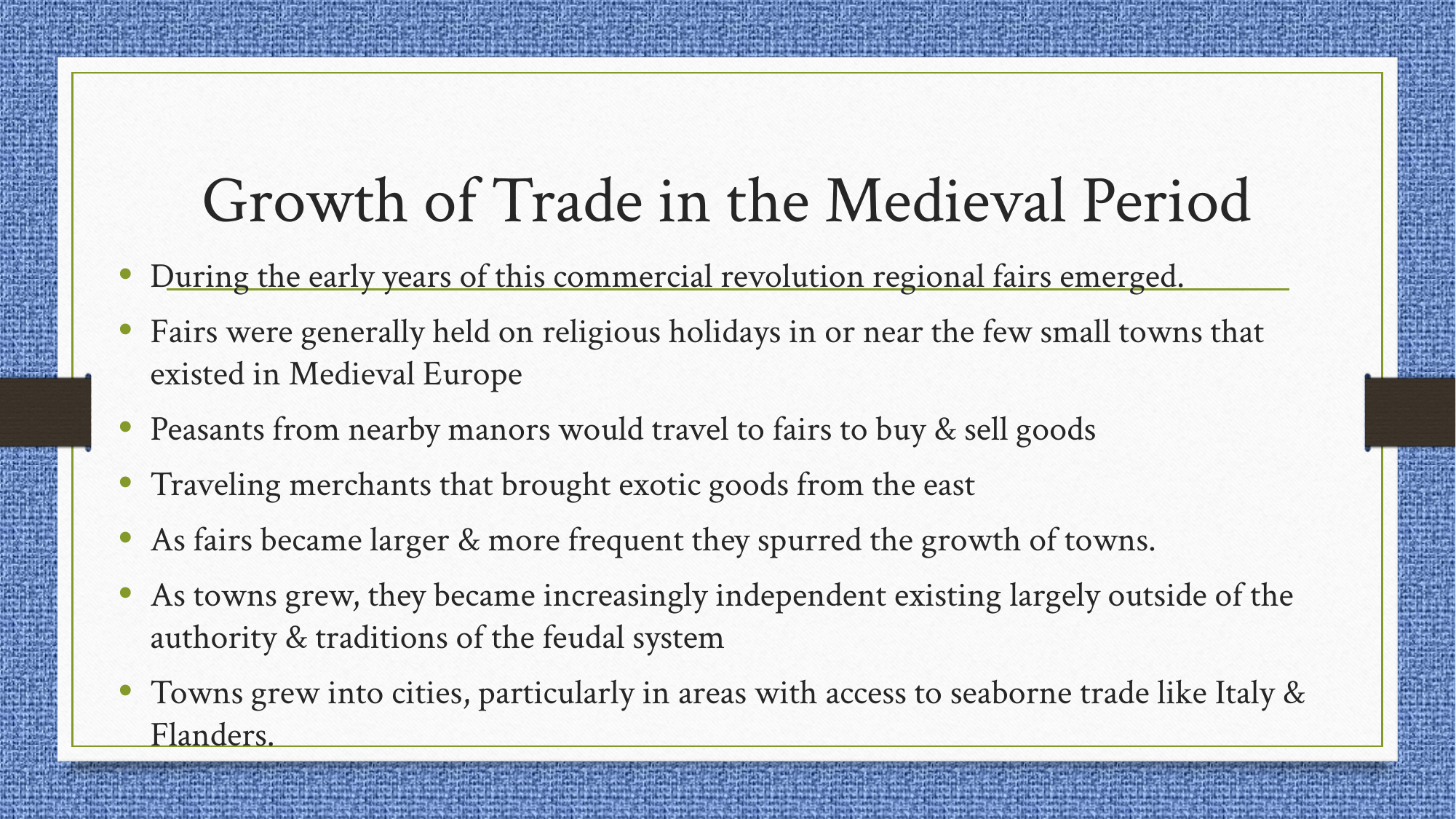

# Growth of Trade in the Medieval Period
During the early years of this commercial revolution regional fairs emerged.
Fairs were generally held on religious holidays in or near the few small towns that existed in Medieval Europe
Peasants from nearby manors would travel to fairs to buy & sell goods
Traveling merchants that brought exotic goods from the east
As fairs became larger & more frequent they spurred the growth of towns.
As towns grew, they became increasingly independent existing largely outside of the authority & traditions of the feudal system
Towns grew into cities, particularly in areas with access to seaborne trade like Italy & Flanders.